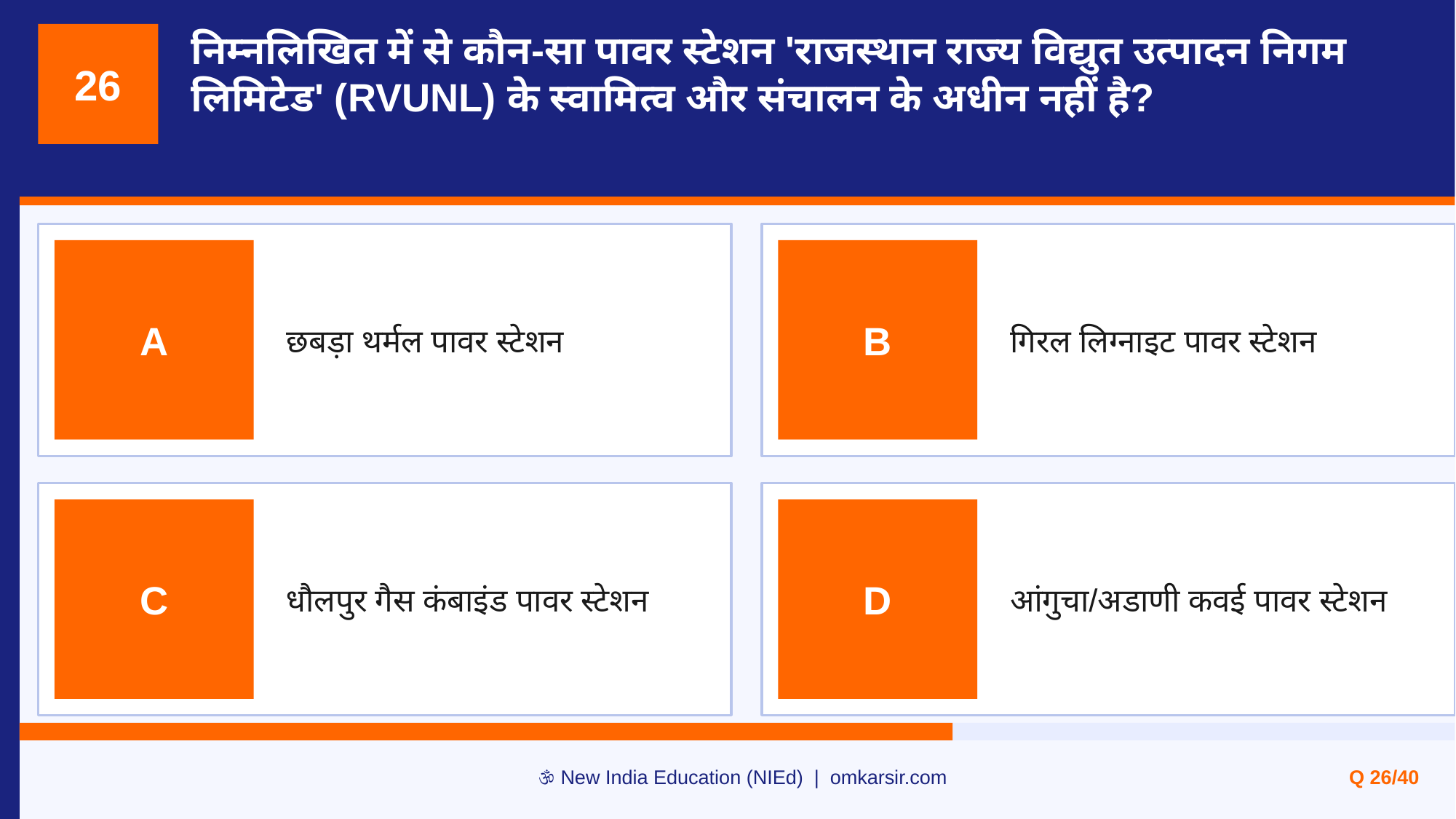

निम्नलिखित में से कौन-सा पावर स्टेशन 'राजस्थान राज्य विद्युत उत्पादन निगम लिमिटेड' (RVUNL) के स्वामित्व और संचालन के अधीन नहीं है?
26

छबड़ा थर्मल पावर स्टेशन
गिरल लिग्नाइट पावर स्टेशन
A
B

धौलपुर गैस कंबाइंड पावर स्टेशन
आंगुचा/अडाणी कवई पावर स्टेशन
C
D

🕉️ New India Education (NIEd)  |  omkarsir.com
Q 26/40